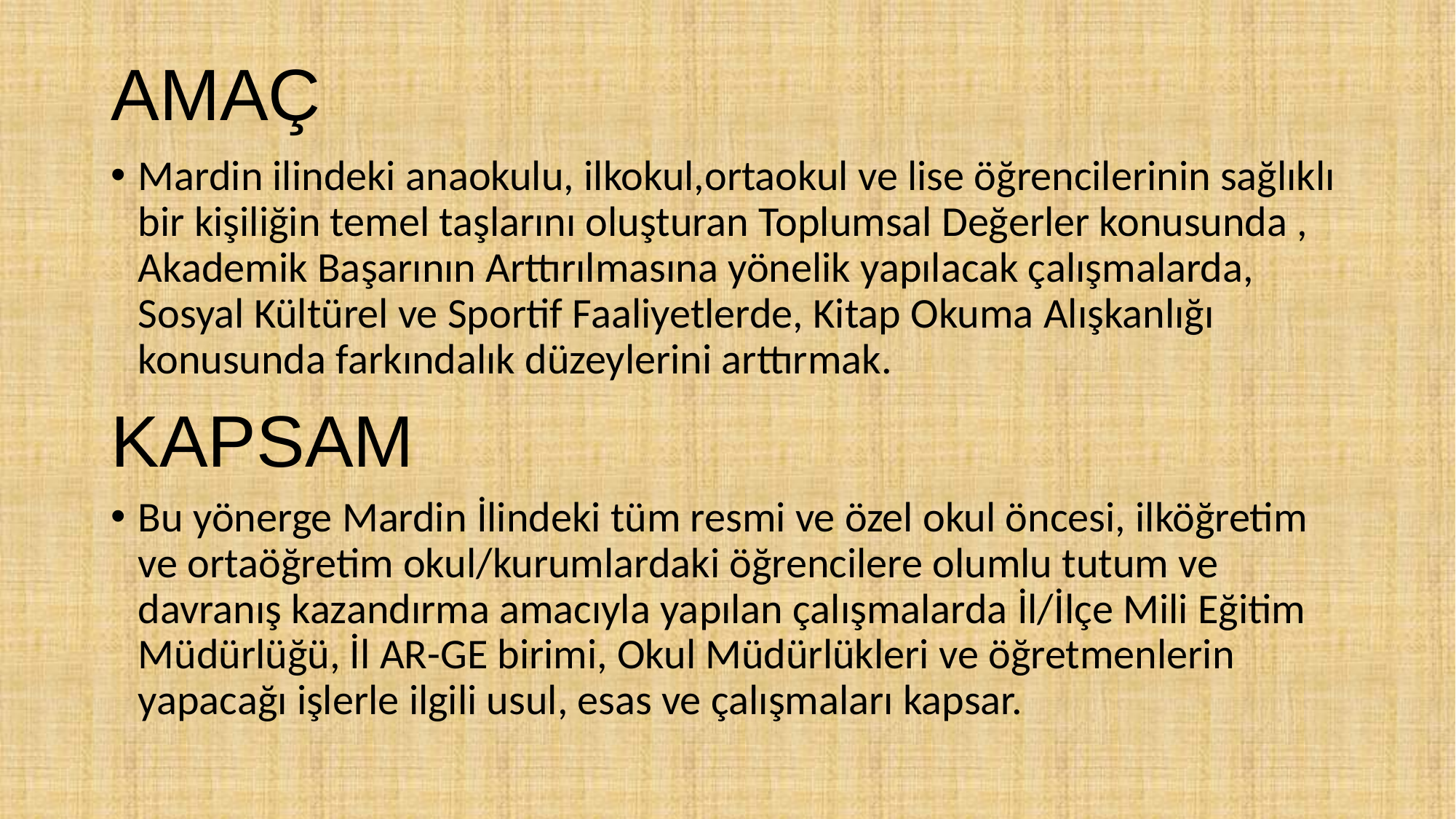

# AMAÇ
Mardin ilindeki anaokulu, ilkokul,ortaokul ve lise öğrencilerinin sağlıklı bir kişiliğin temel taşlarını oluşturan Toplumsal Değerler konusunda , Akademik Başarının Arttırılmasına yönelik yapılacak çalışmalarda, Sosyal Kültürel ve Sportif Faaliyetlerde, Kitap Okuma Alışkanlığı konusunda farkındalık düzeylerini arttırmak.
KAPSAM
Bu yönerge Mardin İlindeki tüm resmi ve özel okul öncesi, ilköğretim ve ortaöğretim okul/kurumlardaki öğrencilere olumlu tutum ve davranış kazandırma amacıyla yapılan çalışmalarda İl/İlçe Mili Eğitim Müdürlüğü, İl AR-GE birimi, Okul Müdürlükleri ve öğretmenlerin yapacağı işlerle ilgili usul, esas ve çalışmaları kapsar.